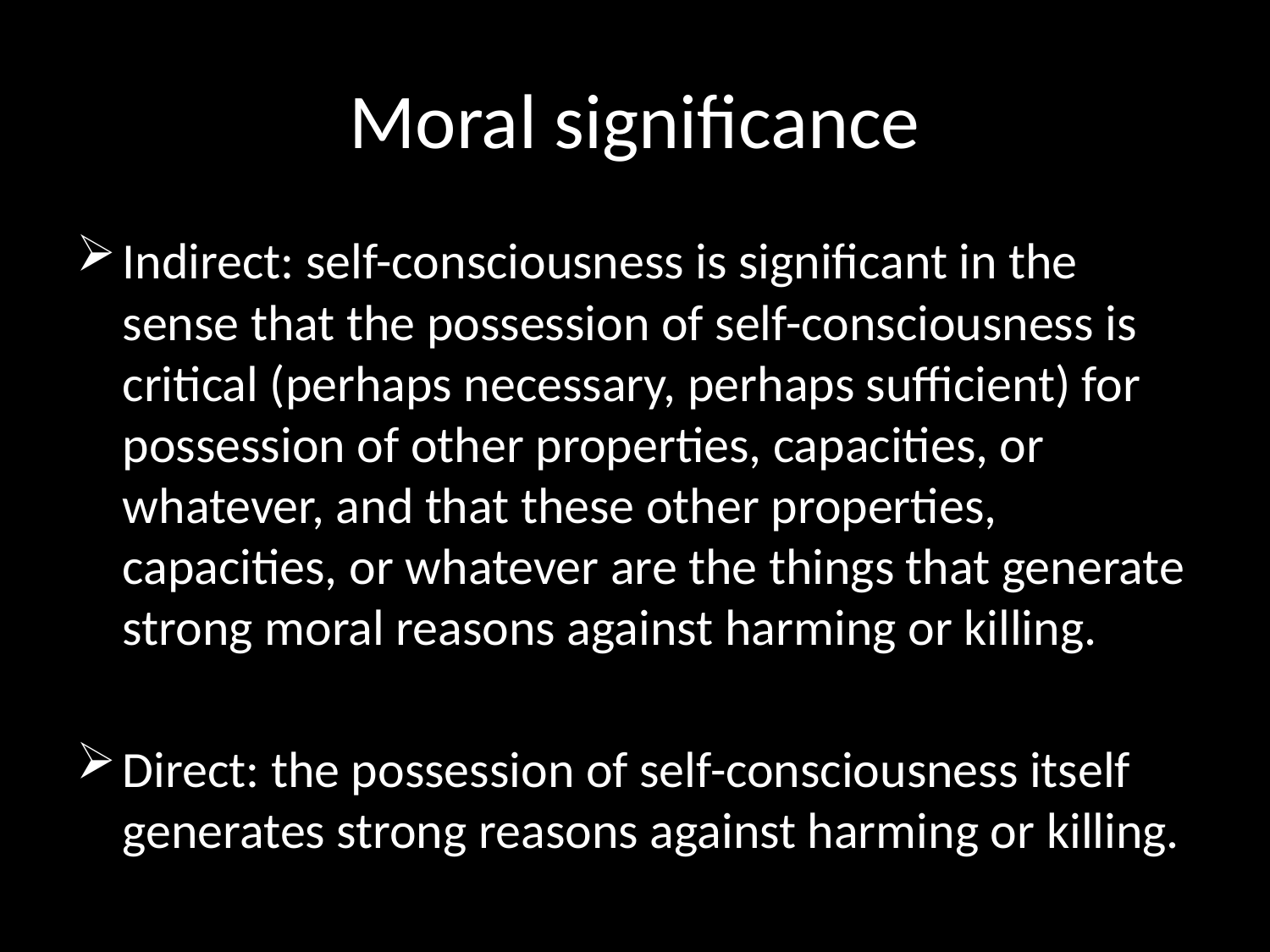

# Moral significance
Indirect: self-consciousness is significant in the sense that the possession of self-consciousness is critical (perhaps necessary, perhaps sufficient) for possession of other properties, capacities, or whatever, and that these other properties, capacities, or whatever are the things that generate strong moral reasons against harming or killing.

Direct: the possession of self-consciousness itself generates strong reasons against harming or killing.